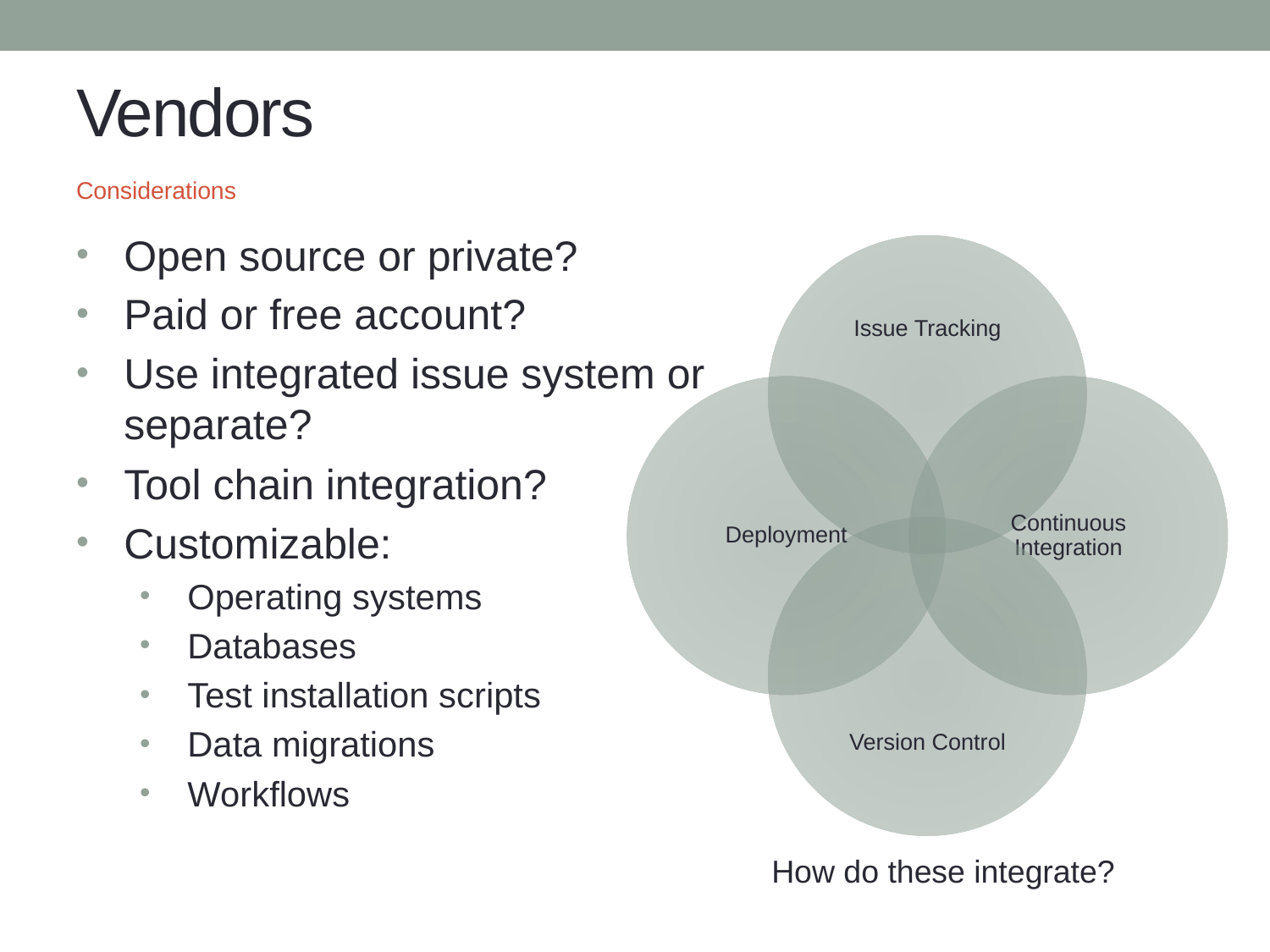

# Vendors
Considerations
Open source or private?
Paid or free account?
Use integrated issue system or separate?
Tool chain integration?
Customizable:
Operating systems
Databases
Test installation scripts
Data migrations
Workflows

Issue Tracking
Continuous Integration
Version Control
Deployment
How do these integrate?